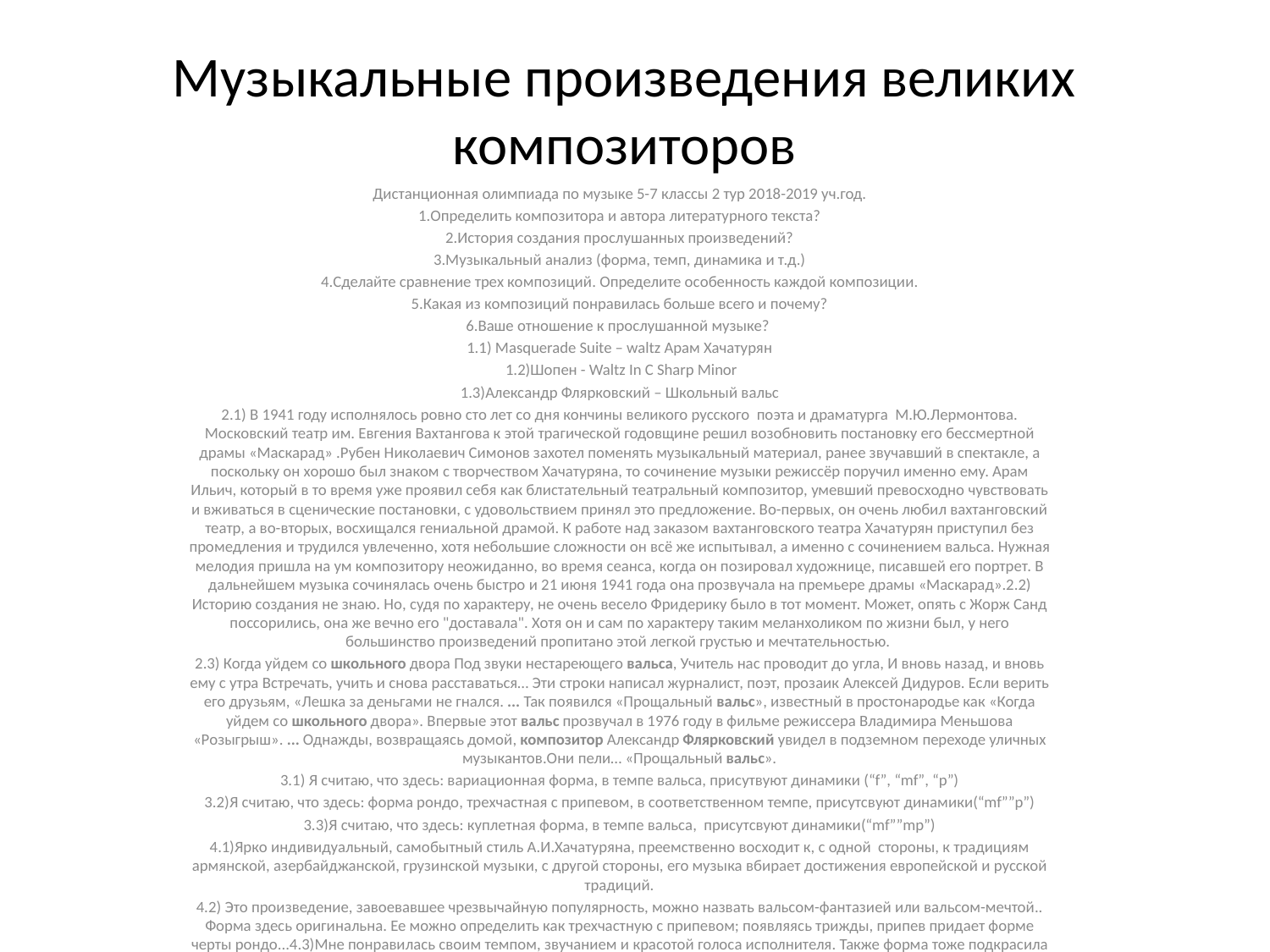

# Музыкальные произведения великих композиторов
Дистанционная олимпиада по музыке 5-7 классы 2 тур 2018-2019 уч.год.
1.Определить композитора и автора литературного текста?
2.История создания прослушанных произведений?
3.Музыкальный анализ (форма, темп, динамика и т.д.)
4.Сделайте сравнение трех композиций. Определите особенность каждой композиции.
5.Какая из композиций понравилась больше всего и почему?
6.Ваше отношение к прослушанной музыке?
1.1) Masquerade Suite – waltz Арам Хачатурян
 1.2)Шопен - Waltz In C Sharp Minor
1.3)Александр Флярковский – Школьный вальс
2.1) В 1941 году исполнялось ровно сто лет со дня кончины великого русского  поэта и драматурга  М.Ю.Лермонтова. Московский театр им. Евгения Вахтангова к этой трагической годовщине решил возобновить постановку его бессмертной драмы «Маскарад» .Рубен Николаевич Симонов захотел поменять музыкальный материал, ранее звучавший в спектакле, а поскольку он хорошо был знаком с творчеством Хачатуряна, то сочинение музыки режиссёр поручил именно ему. Арам Ильич, который в то время уже проявил себя как блистательный театральный композитор, умевший превосходно чувствовать и вживаться в сценические постановки, с удовольствием принял это предложение. Во-первых, он очень любил вахтанговский театр, а во-вторых, восхищался гениальной драмой. К работе над заказом вахтанговского театра Хачатурян приступил без промедления и трудился увлеченно, хотя небольшие сложности он всё же испытывал, а именно с сочинением вальса. Нужная мелодия пришла на ум композитору неожиданно, во время сеанса, когда он позировал художнице, писавшей его портрет. В дальнейшем музыка сочинялась очень быстро и 21 июня 1941 года она прозвучала на премьере драмы «Маскарад».2.2) Историю создания не знаю. Но, судя по характеру, не очень весело Фридерику было в тот момент. Может, опять с Жорж Санд поссорились, она же вечно его "доставала". Хотя он и сам по характеру таким меланхоликом по жизни был, у него большинство произведений пропитано этой легкой грустью и мечтательностью.
2.3) Когда уйдем со школьного двора Под звуки нестареющего вальса, Учитель нас проводит до угла, И вновь назад, и вновь ему с утра Встречать, учить и снова расставаться… Эти строки написал журналист, поэт, прозаик Алексей Дидуров. Если верить его друзьям, «Лешка за деньгами не гнался. ... Так появился «Прощальный вальс», известный в простонародье как «Когда уйдем со школьного двора». Впервые этот вальс прозвучал в 1976 году в фильме режиссера Владимира Меньшова «Розыгрыш». ... Однажды, возвращаясь домой, композитор Александр Флярковский увидел в подземном переходе уличных музыкантов.Они пели… «Прощальный вальс».
3.1) Я считаю, что здесь: вариационная форма, в темпе вальса, присутвуют динамики (“f”, “mf”, “p”)
3.2)Я считаю, что здесь: форма рондо, трехчастная с припевом, в соответственном темпе, присутсвуют динамики(“mf””p”)
3.3)Я считаю, что здесь: куплетная форма, в темпе вальса,  присутсвуют динамики(“mf””mp”)
4.1)Ярко индивидуальный, самобытный стиль А.И.Хачатуряна, преемственно восходит к, с одной  стороны, к традициям армянской, азербайджанской, грузинской музыки, с другой стороны, его музыка вбирает достижения европейской и русской традиций.
4.2) Это произведение, завоевавшее чрезвычайную популярность, можно назвать вальсом-фантазией или вальсом-мечтой.. Форма здесь оригинальна. Ее можно определить как трехчастную с припевом; появляясь трижды, припев придает форме черты рондо...4.3)Мне понравилась своим темпом, звучанием и красотой голоса исполнителя. Также форма тоже подкрасила произведение.
5.Мне больше понравилась композиция Шопена - Waltz In C Sharp Minor.
Шопен - мой любимый композитор. Слушаю его и наслаждаюсь. Знаю много его произведений, сам играю (я пианист) . Вальс этот мне тоже нравится. Почти все его композиция мне нравятся, действительно удивительный человек.
6. У всех у них есть своя “изюминка”. Некоторым понравится Шопен, другие предпочтут Флярковского, следующим понравится Арам Ильич, у каждого свой вкус на музыку. Но все они действительно “Великие произведения”.